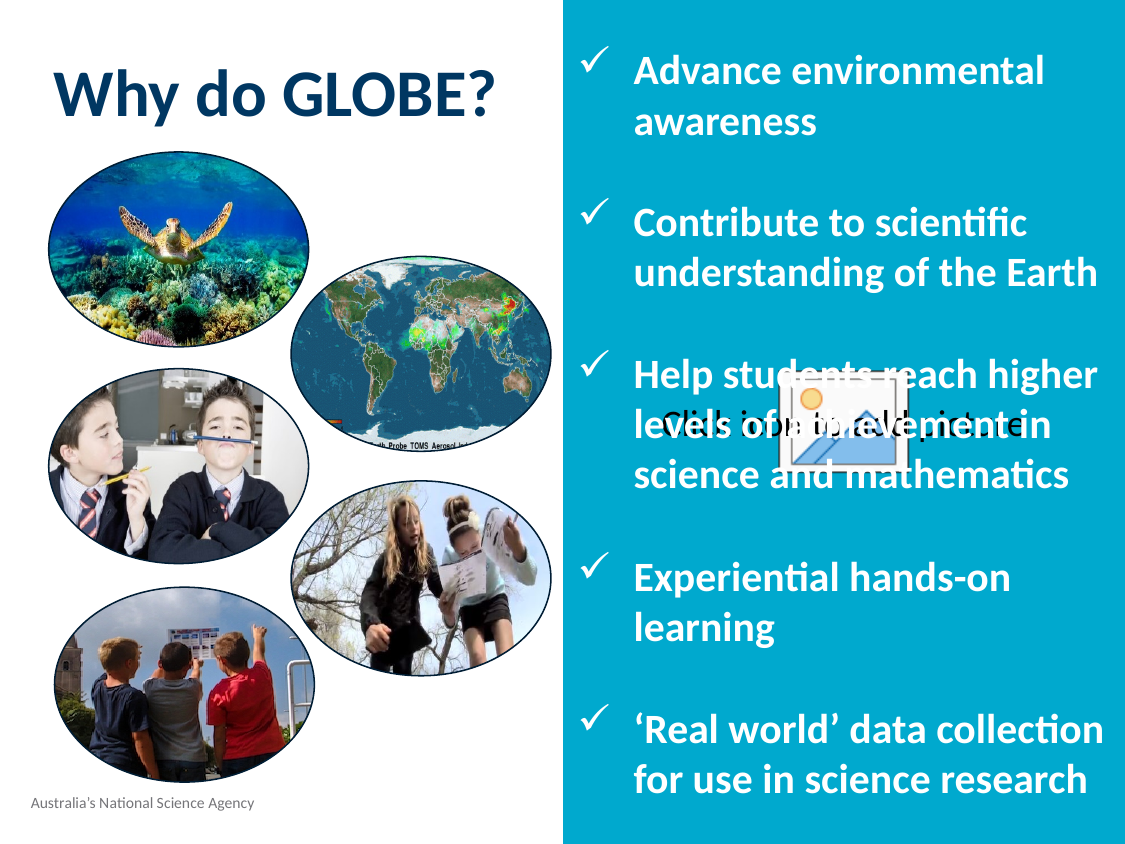

Advance environmental awareness
Why do GLOBE?

Contribute to scientific understanding of the Earth

Help students reach higher levels of achievement in science and mathematics

Experiential hands-on learning

‘Real world’ data collection for use in science research